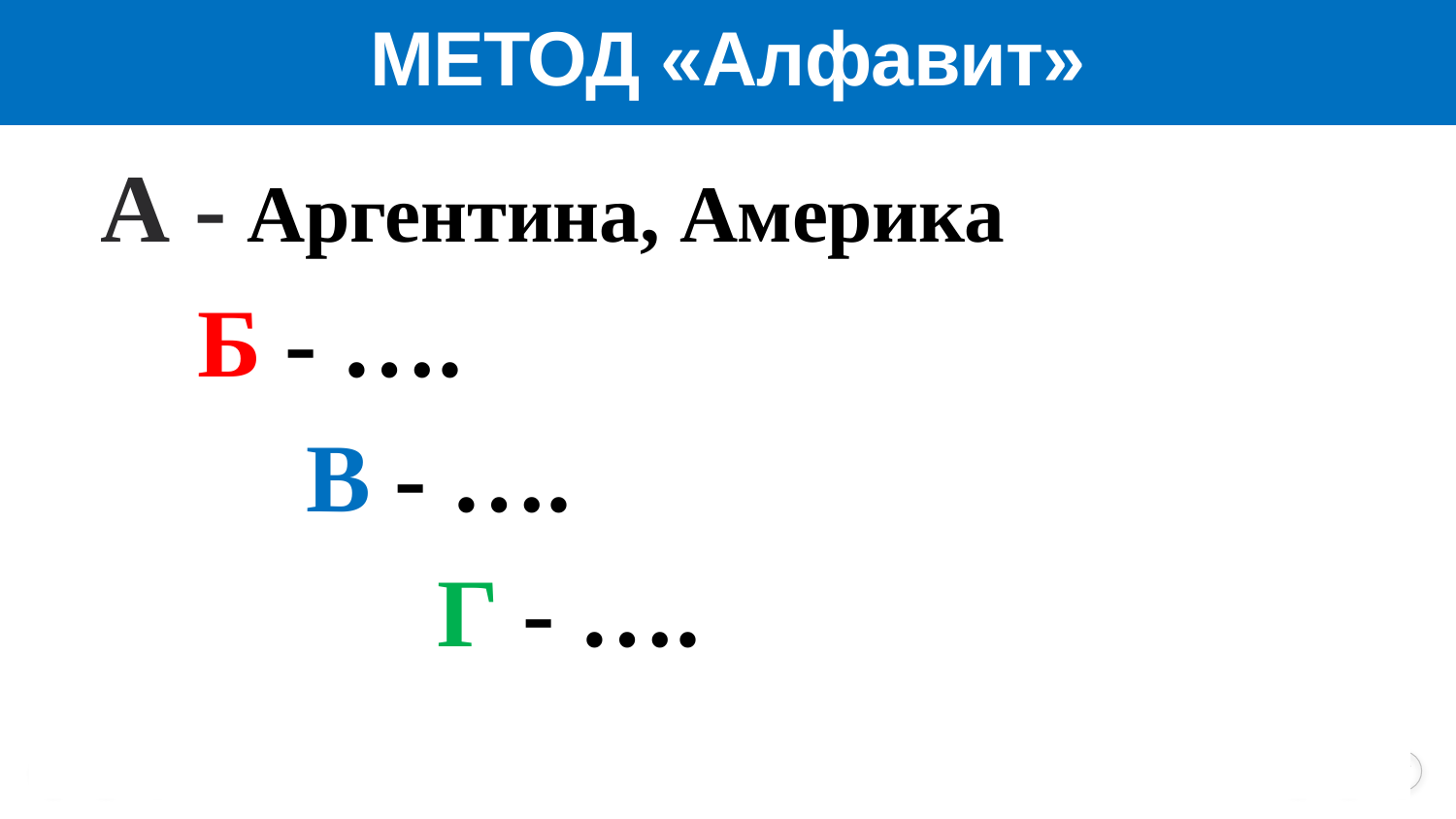

# МЕТОД «Алфавит»
   А - Аргентина, Америка
       Б - ….
                    В - ….
                 Г - ….